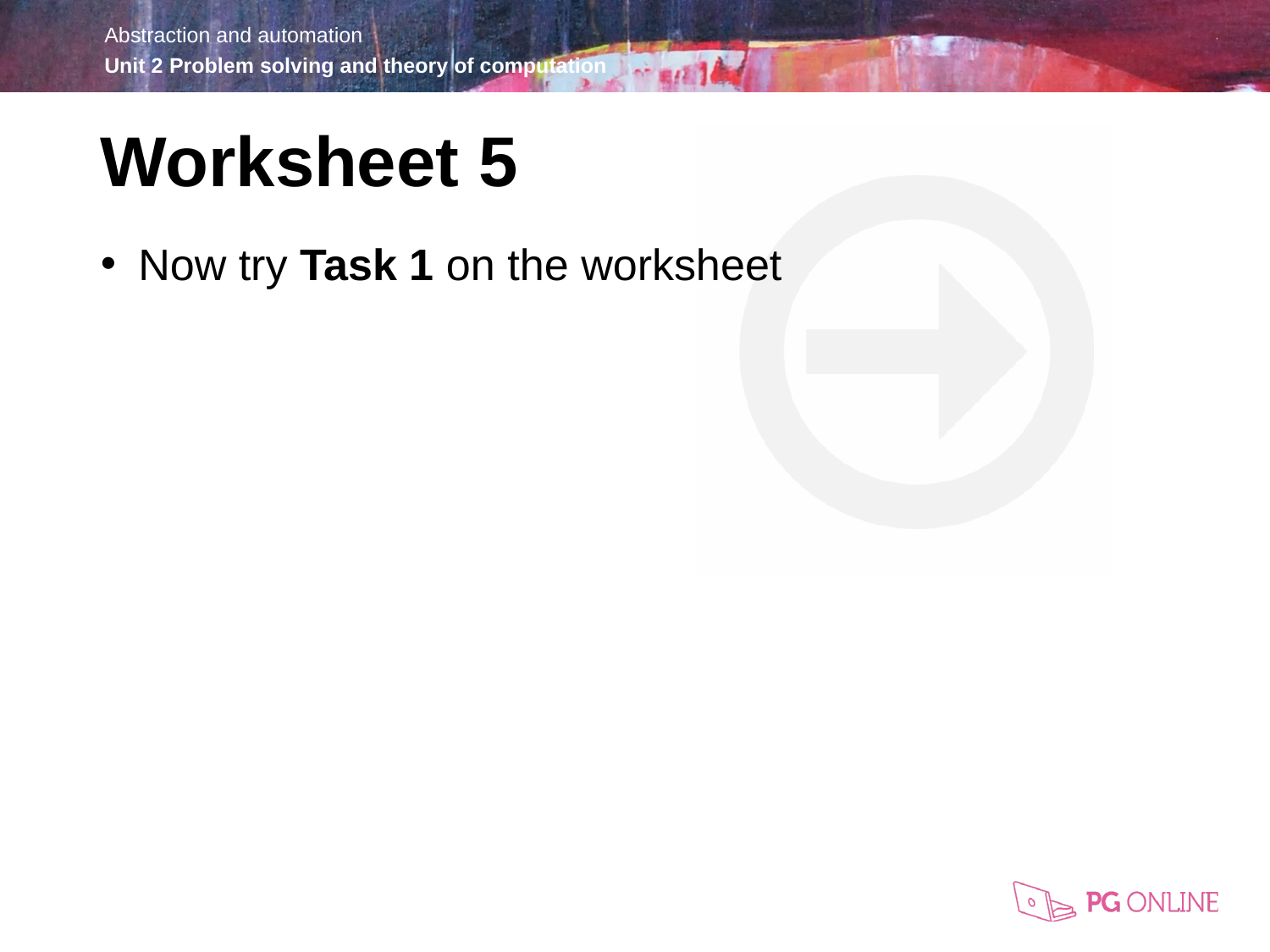

Worksheet 5
Now try Task 1 on the worksheet